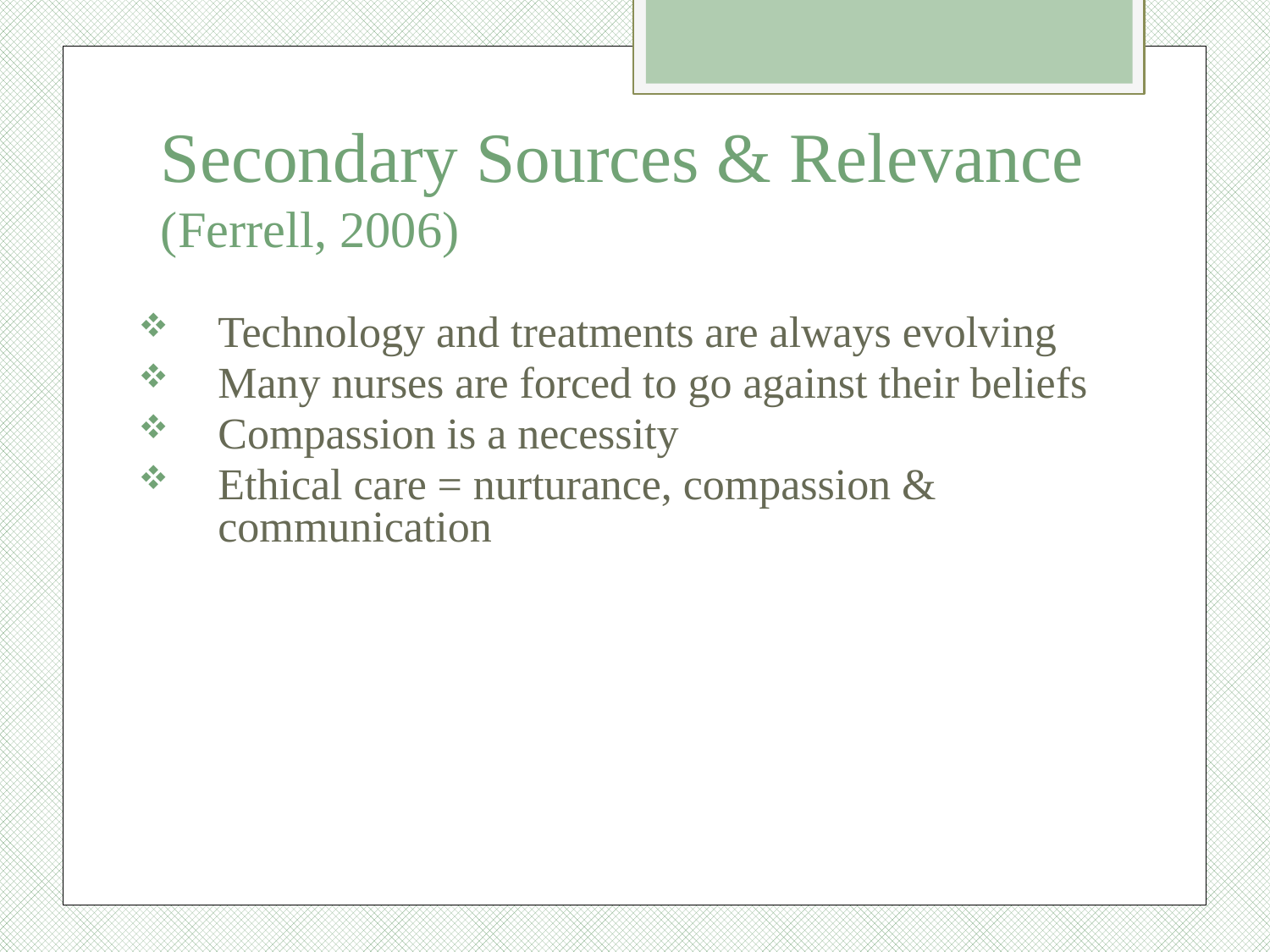

# Secondary Sources & Relevance (Ferrell, 2006)
Technology and treatments are always evolving
Many nurses are forced to go against their beliefs
Compassion is a necessity
Ethical care = nurturance, compassion & communication